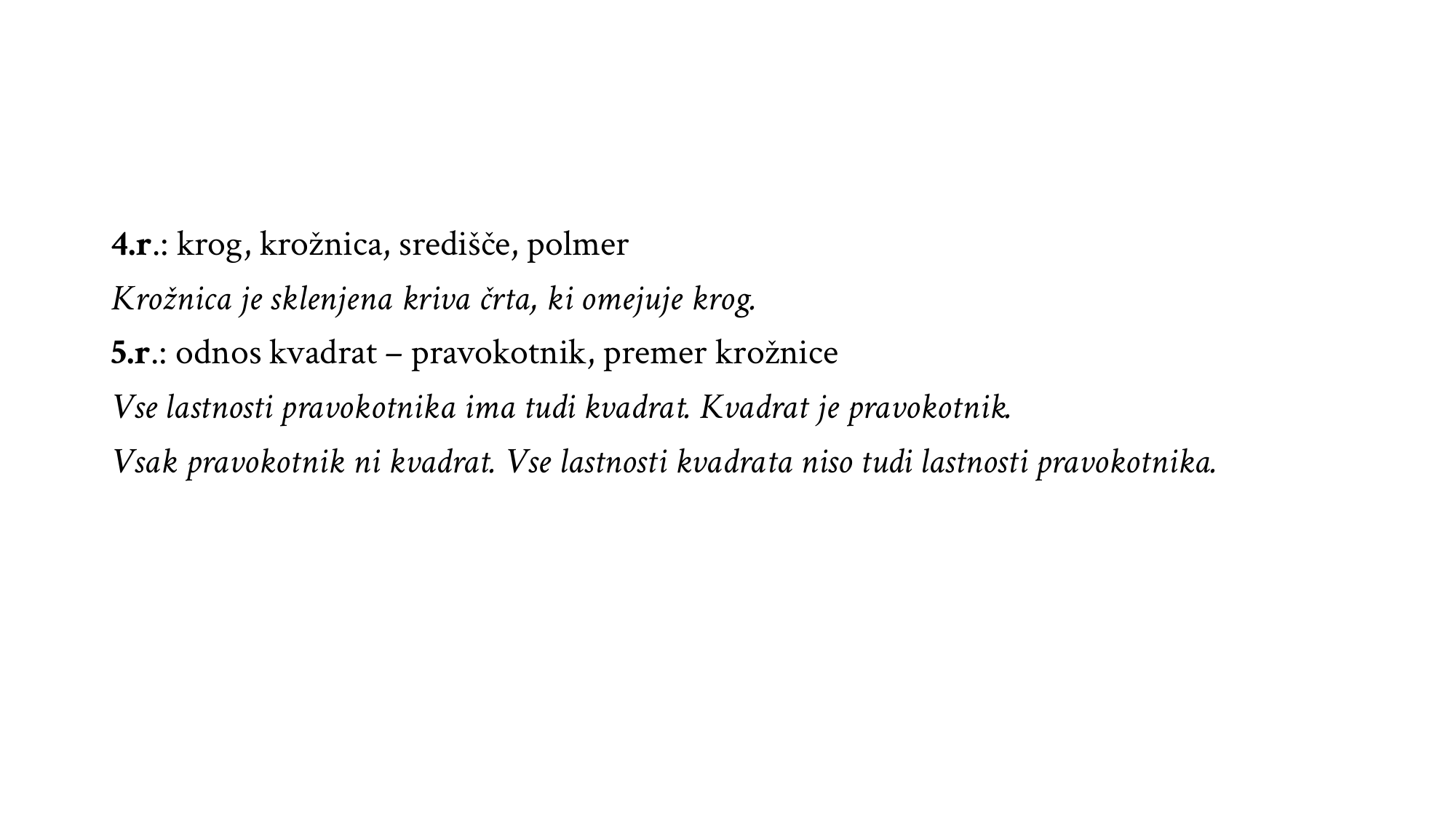

#
4.r.: krog, krožnica, središče, polmer
Krožnica je sklenjena kriva črta, ki omejuje krog.
5.r.: odnos kvadrat – pravokotnik, premer krožnice
Vse lastnosti pravokotnika ima tudi kvadrat. Kvadrat je pravokotnik.
Vsak pravokotnik ni kvadrat. Vse lastnosti kvadrata niso tudi lastnosti pravokotnika.